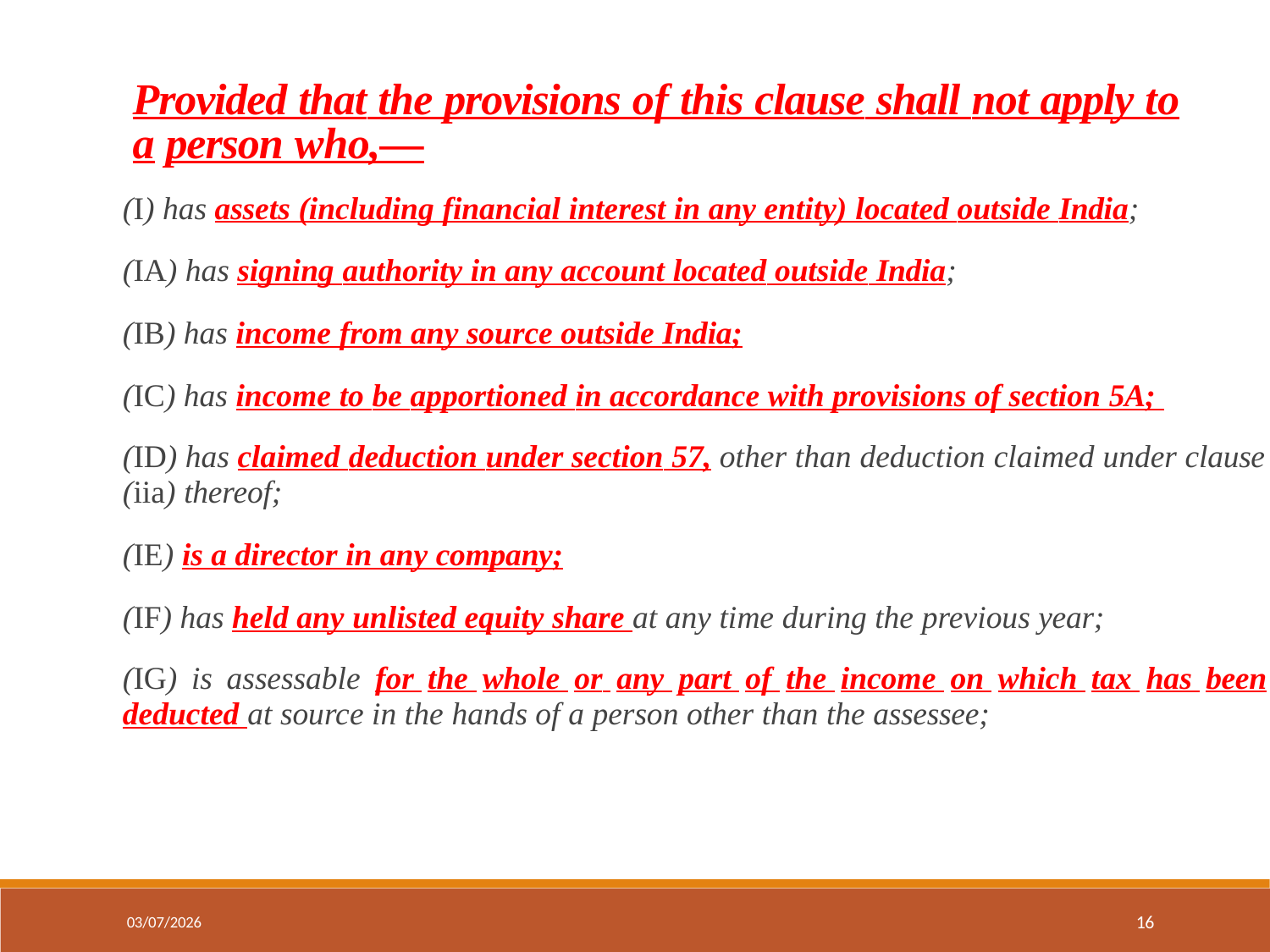

# Provided that the provisions of this clause shall not apply to a person who,—
(I) has assets (including financial interest in any entity) located outside India;
(IA) has signing authority in any account located outside India;
(IB) has income from any source outside India;
(IC) has income to be apportioned in accordance with provisions of section 5A;
(ID) has claimed deduction under section 57, other than deduction claimed under clause
(iia) thereof;
(IE) is a director in any company;
(IF) has held any unlisted equity share at any time during the previous year;
(IG) is assessable for the whole or any part of the income on which tax has been
deducted at source in the hands of a person other than the assessee;
16
03/07/2026